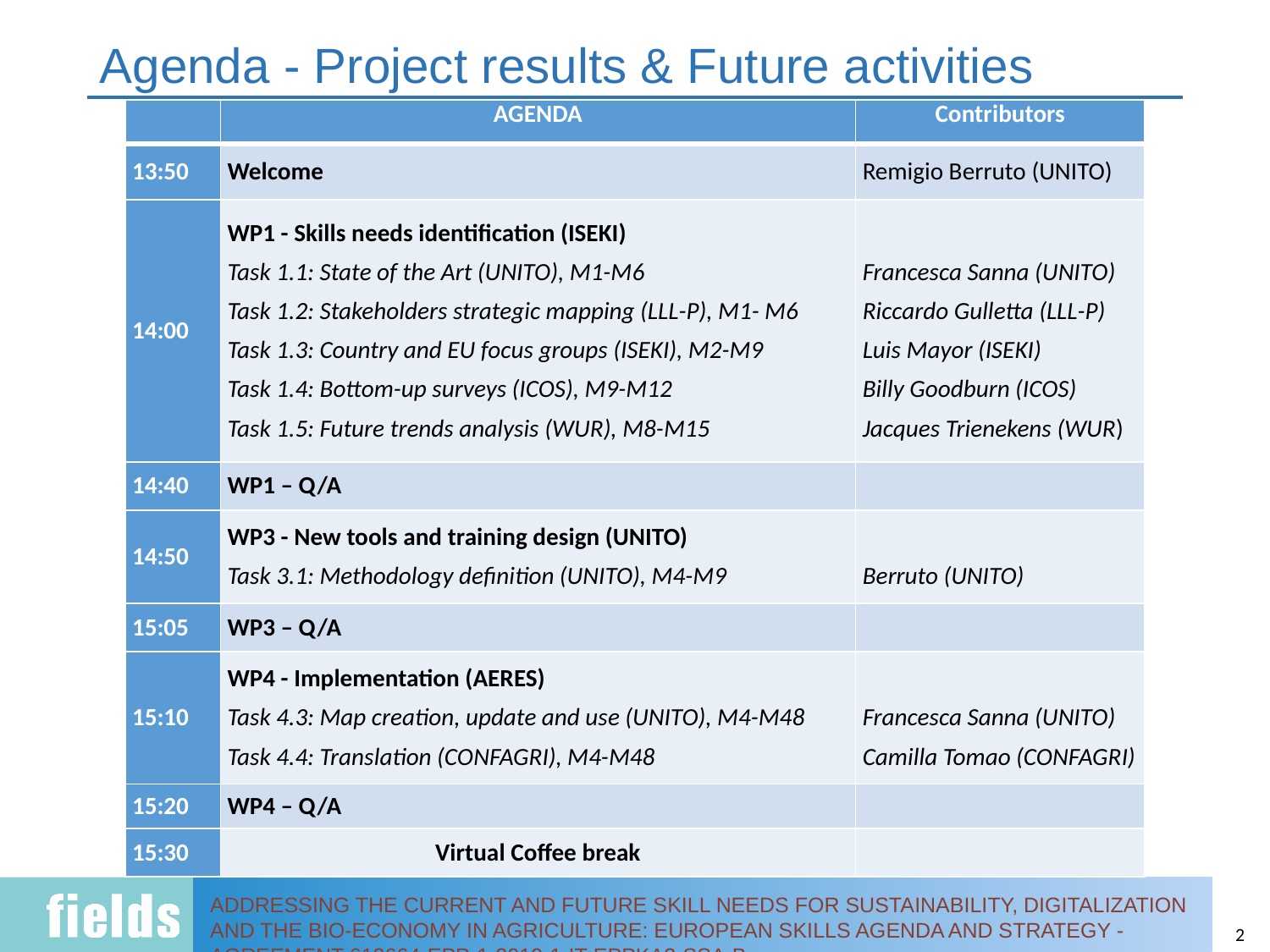

# Agenda - Project results & Future activities
|  | AGENDA | Contributors |
| --- | --- | --- |
| 13:50 | Welcome | Remigio Berruto (UNITO) |
| 14:00 | WP1 - Skills needs identification (ISEKI) Task 1.1: State of the Art (UNITO), M1-M6 Task 1.2: Stakeholders strategic mapping (LLL-P), M1- M6 Task 1.3: Country and EU focus groups (ISEKI), M2-M9 Task 1.4: Bottom-up surveys (ICOS), M9-M12 Task 1.5: Future trends analysis (WUR), M8-M15 | Francesca Sanna (UNITO) Riccardo Gulletta (LLL-P) Luis Mayor (ISEKI) Billy Goodburn (ICOS) Jacques Trienekens (WUR) |
| 14:40 | WP1 – Q/A |  |
| 14:50 | WP3 - New tools and training design (UNITO) Task 3.1: Methodology definition (UNITO), M4-M9 | Berruto (UNITO) |
| 15:05 | WP3 – Q/A |  |
| 15:10 | WP4 - Implementation (AERES) Task 4.3: Map creation, update and use (UNITO), M4-M48 Task 4.4: Translation (CONFAGRI), M4-M48 | Francesca Sanna (UNITO) Camilla Tomao (CONFAGRI) |
| 15:20 | WP4 – Q/A |  |
| 15:30 | Virtual Coffee break |  |
2